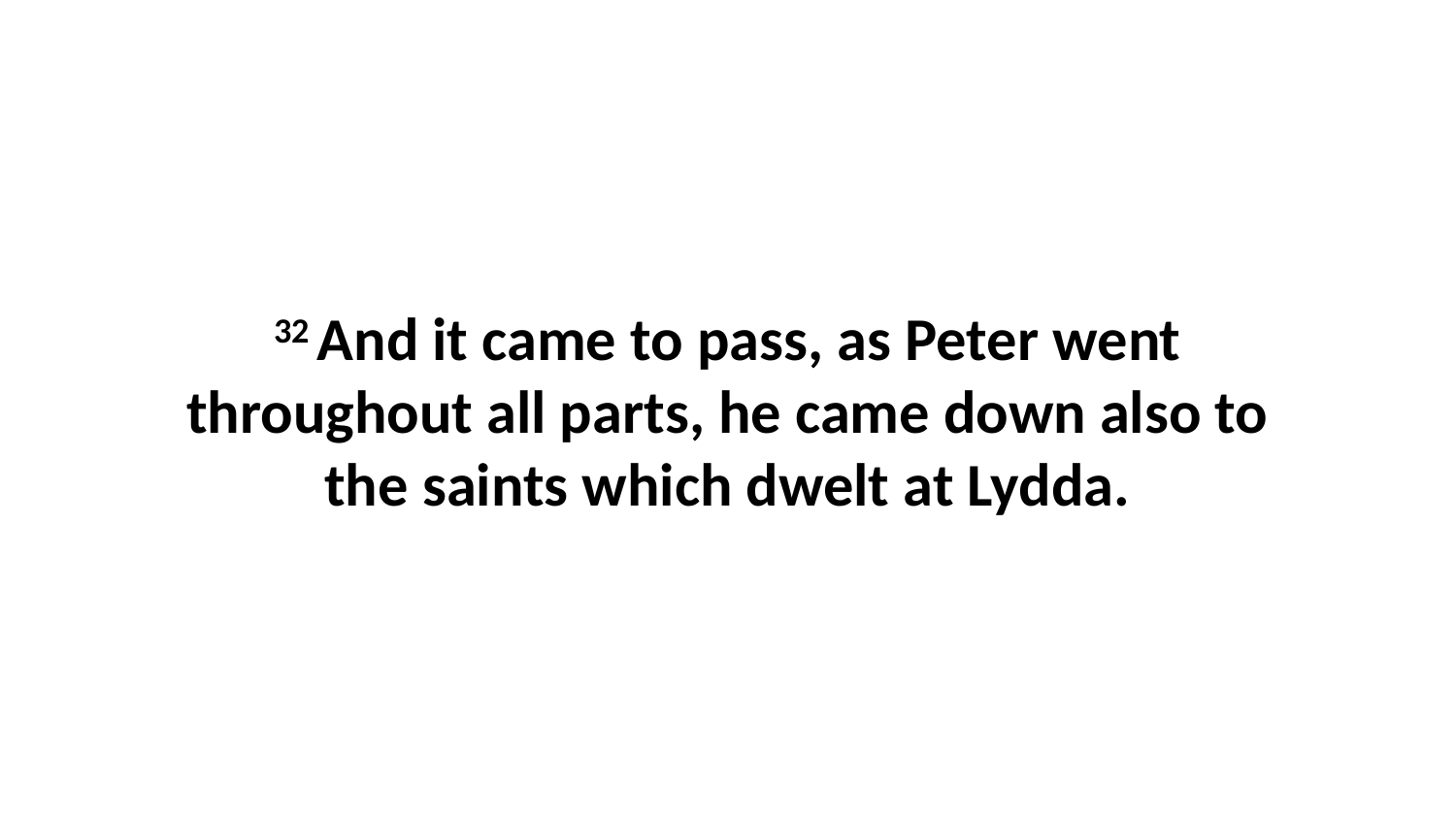

32 And it came to pass, as Peter went throughout all parts, he came down also to the saints which dwelt at Lydda.